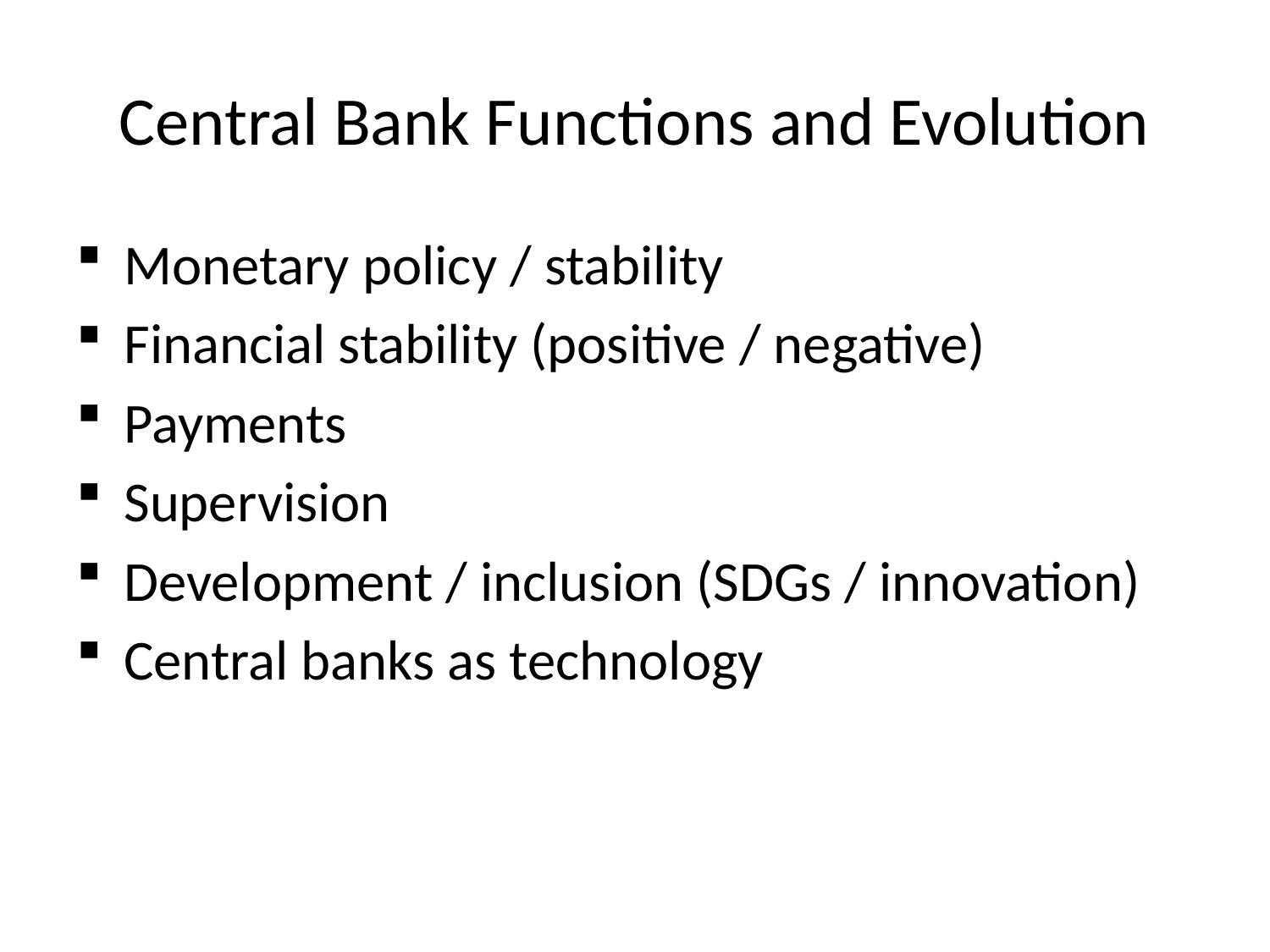

# Central Bank Functions and Evolution
Monetary policy / stability
Financial stability (positive / negative)
Payments
Supervision
Development / inclusion (SDGs / innovation)
Central banks as technology